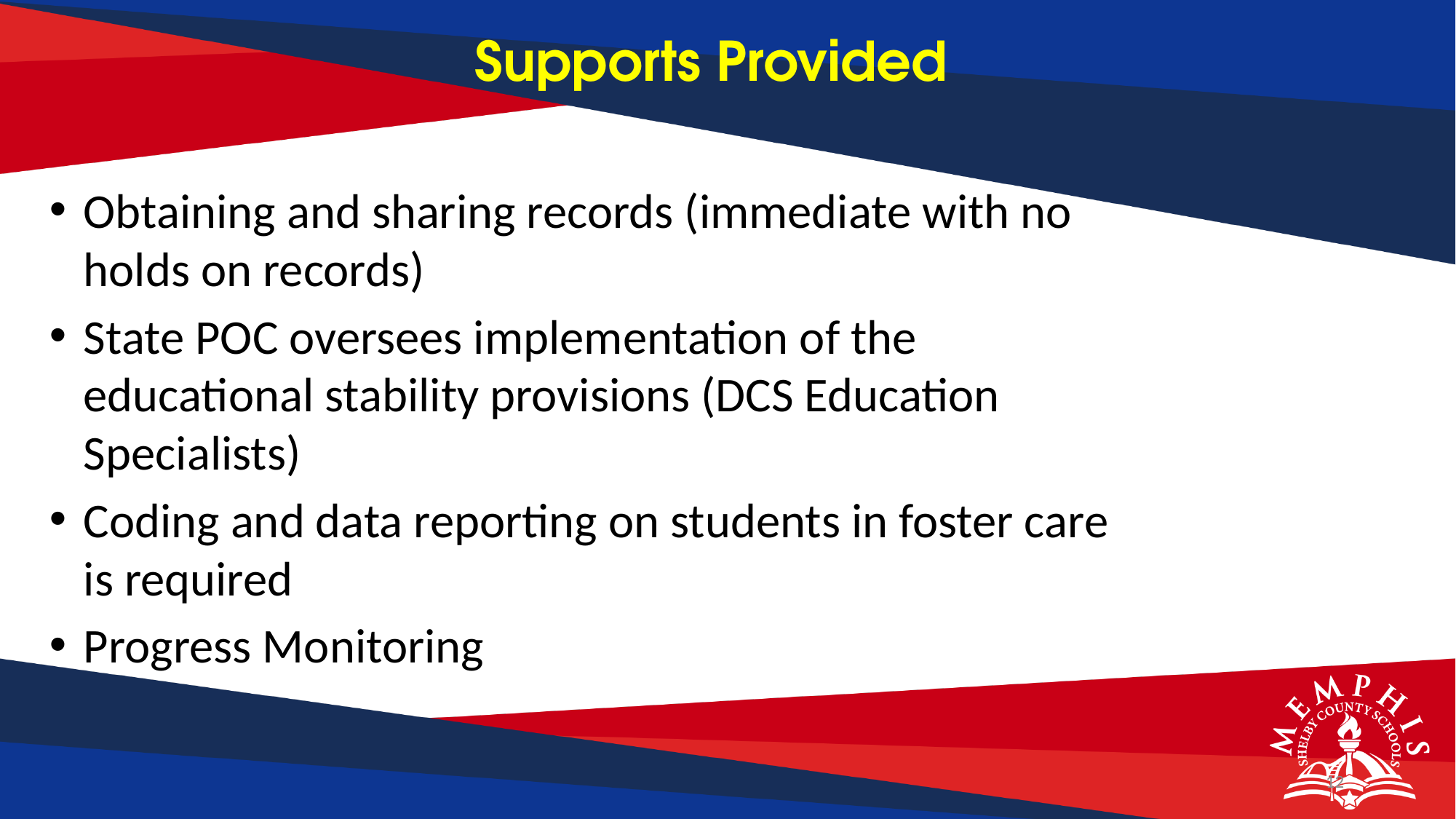

Supports Provided
Obtaining and sharing records (immediate with no holds on records)
State POC oversees implementation of the educational stability provisions (DCS Education Specialists)
Coding and data reporting on students in foster care is required
Progress Monitoring

12